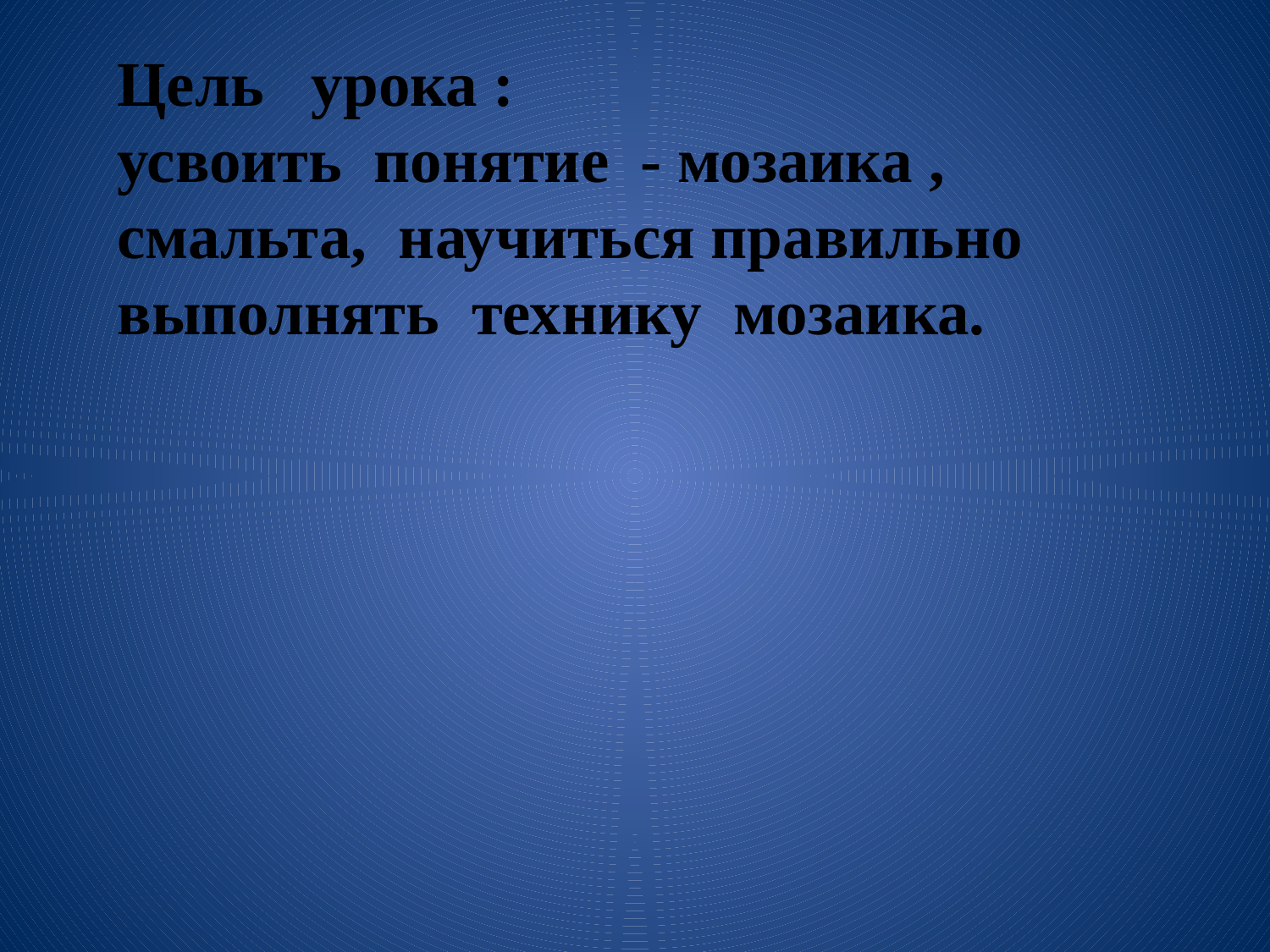

Цель   урока :
усвоить  понятие  - мозаика , смальта,  научиться правильно выполнять  технику  мозаика.